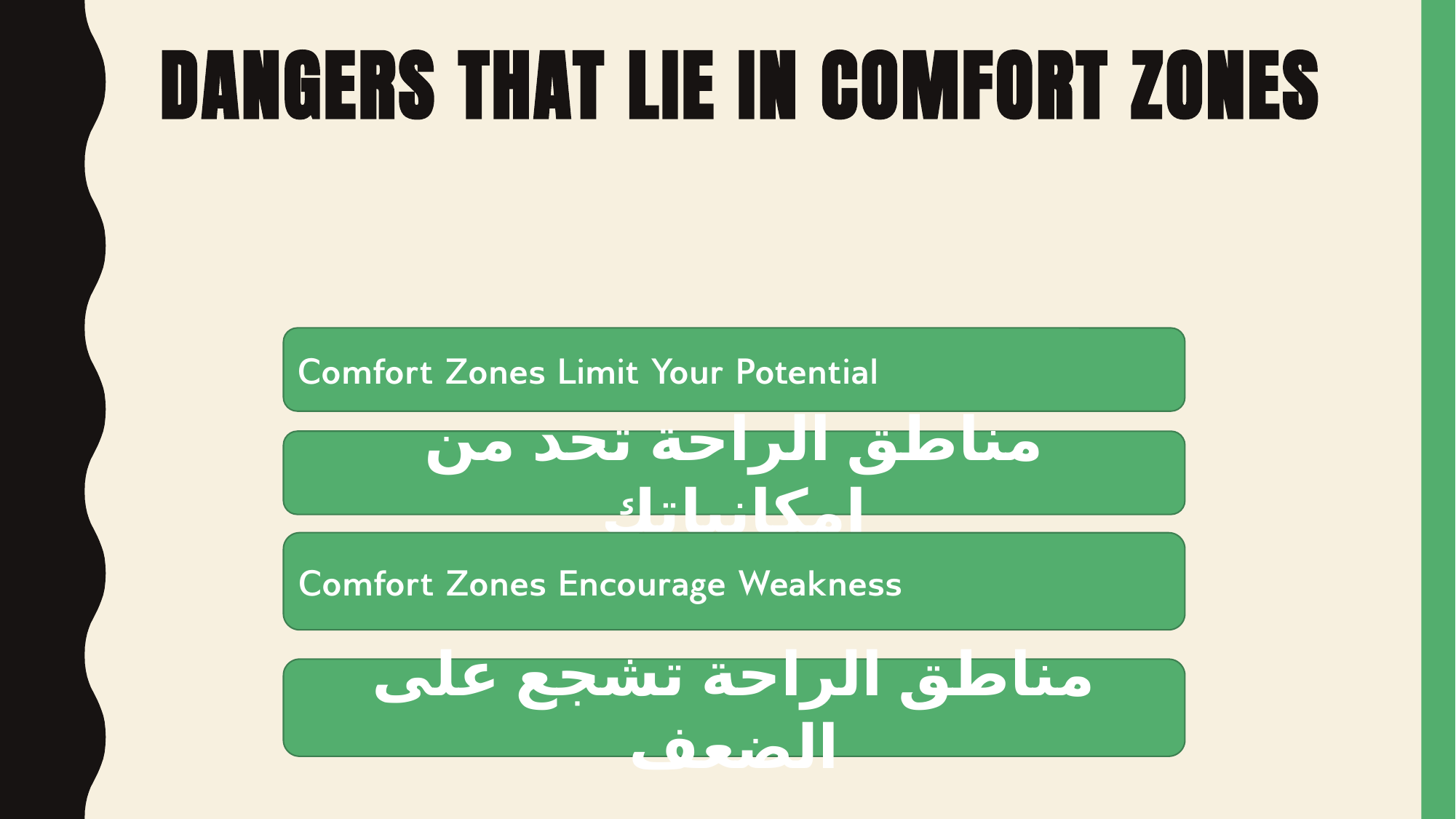

# Dangers that Lie in Comfort Zones
Comfort Zones Limit Your Potential
مناطق الراحة تحد من إمكانياتك
Comfort Zones Encourage Weakness
مناطق الراحة تشجع على الضعف